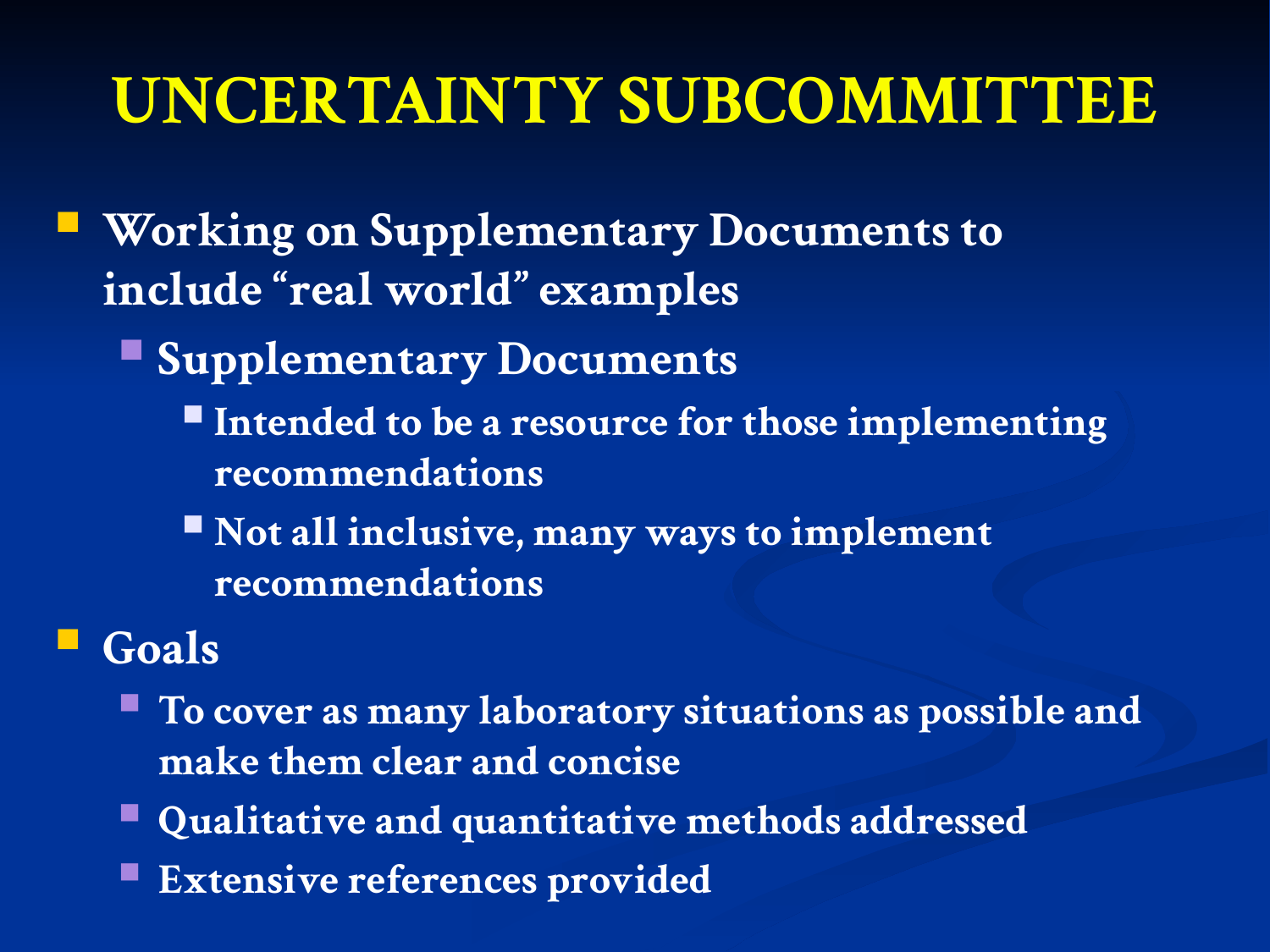

UNCERTAINTY SUBCOMMITTEE
Working on Supplementary Documents to include “real world” examples
Supplementary Documents
Intended to be a resource for those implementing recommendations
Not all inclusive, many ways to implement recommendations
Goals
To cover as many laboratory situations as possible and make them clear and concise
Qualitative and quantitative methods addressed
Extensive references provided